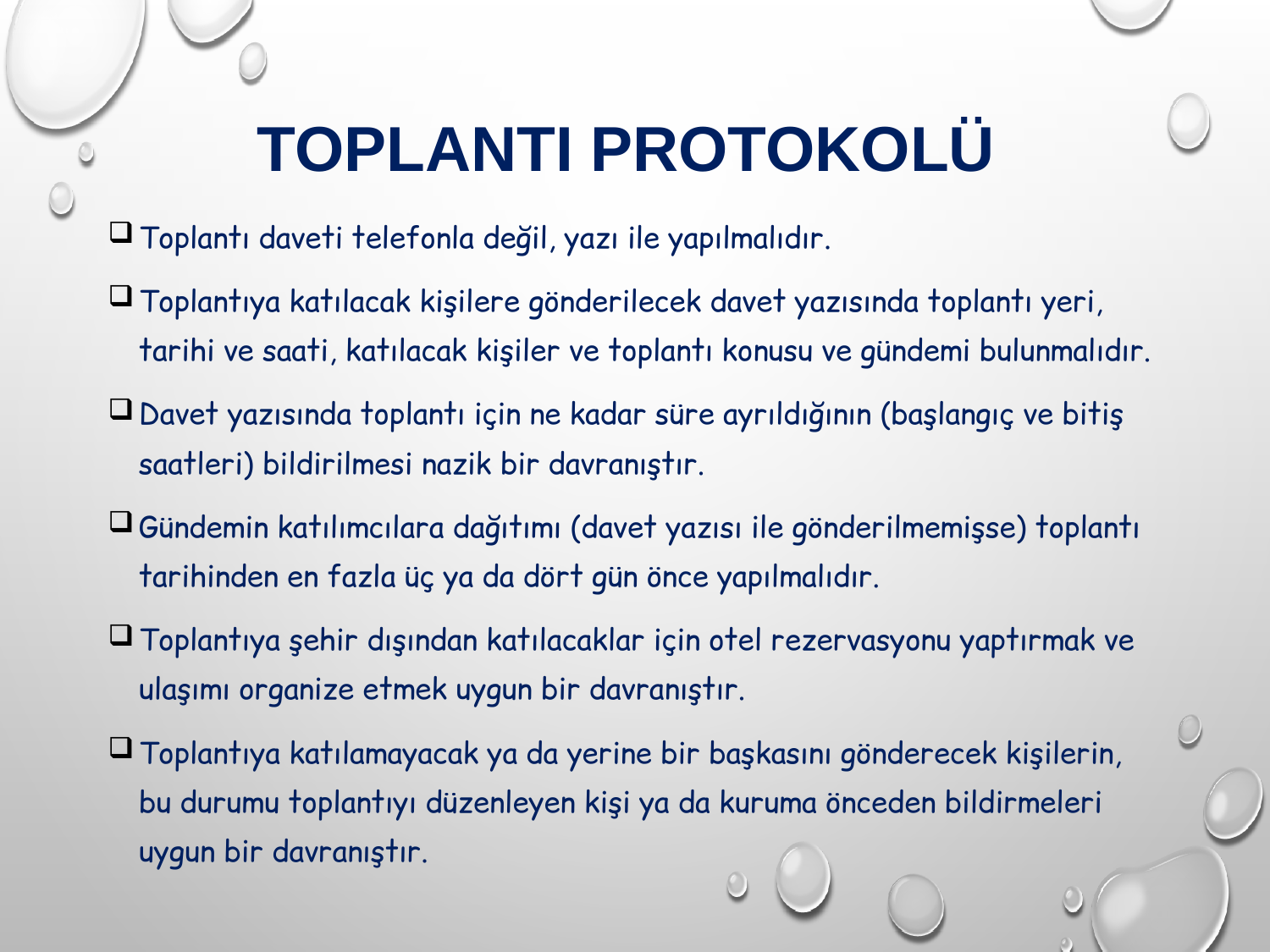

# TOPLANTI PROTOKOLÜ
Toplantı daveti telefonla değil, yazı ile yapılmalıdır.
Toplantıya katılacak kişilere gönderilecek davet yazısında toplantı yeri, tarihi ve saati, katılacak kişiler ve toplantı konusu ve gündemi bulunmalıdır.
Davet yazısında toplantı için ne kadar süre ayrıldığının (başlangıç ve bitiş saatleri) bildirilmesi nazik bir davranıştır.
Gündemin katılımcılara dağıtımı (davet yazısı ile gönderilmemişse) toplantı tarihinden en fazla üç ya da dört gün önce yapılmalıdır.
Toplantıya şehir dışından katılacaklar için otel rezervasyonu yaptırmak ve ulaşımı organize etmek uygun bir davranıştır.
Toplantıya katılamayacak ya da yerine bir başkasını gönderecek kişilerin, bu durumu toplantıyı düzenleyen kişi ya da kuruma önceden bildirmeleri uygun bir davranıştır.